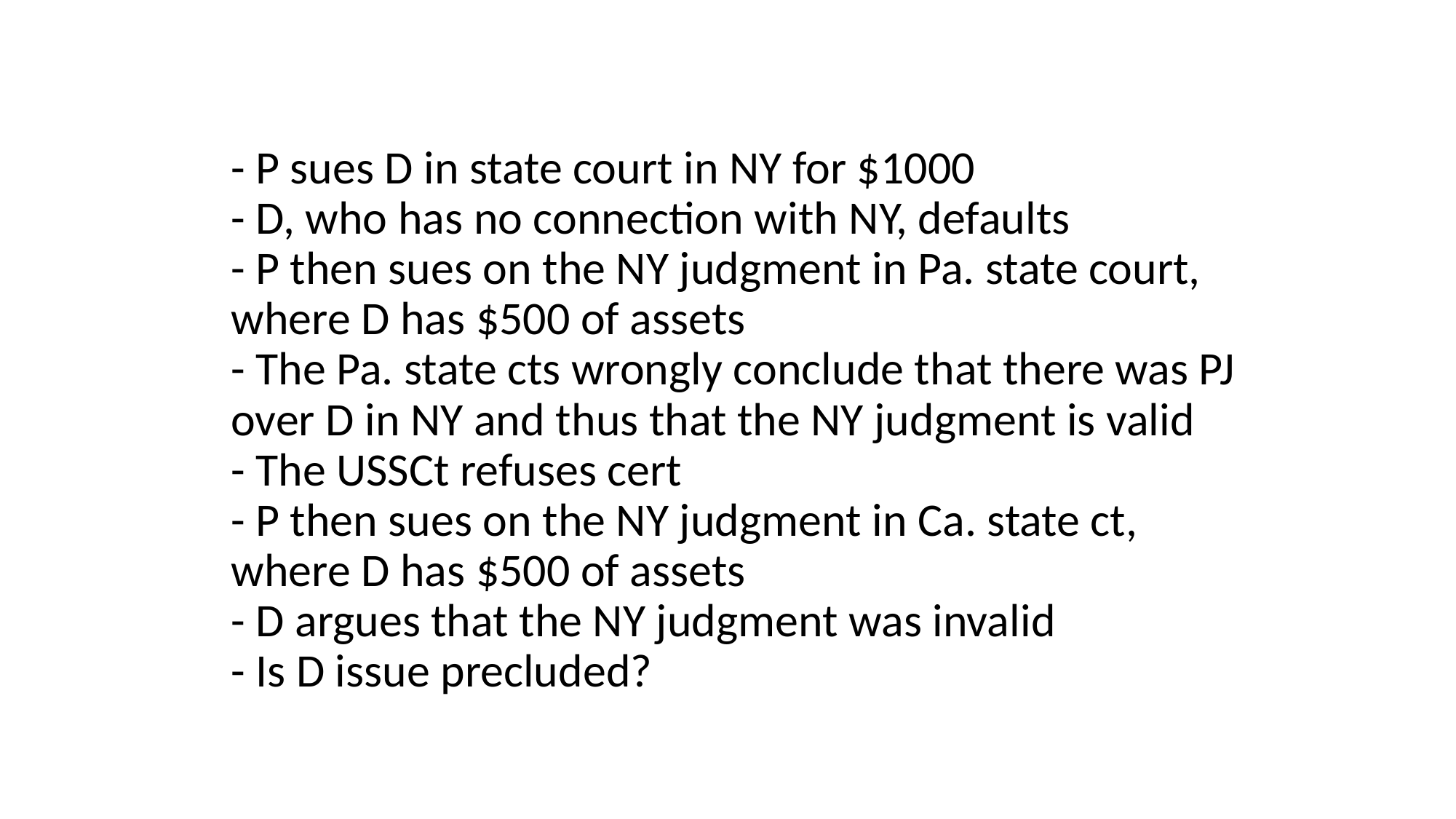

# - P sues D in state court in NY for $1000 - D, who has no connection with NY, defaults - P then sues on the NY judgment in Pa. state court, where D has $500 of assets - The Pa. state cts wrongly conclude that there was PJ over D in NY and thus that the NY judgment is valid - The USSCt refuses cert - P then sues on the NY judgment in Ca. state ct, where D has $500 of assets - D argues that the NY judgment was invalid - Is D issue precluded?